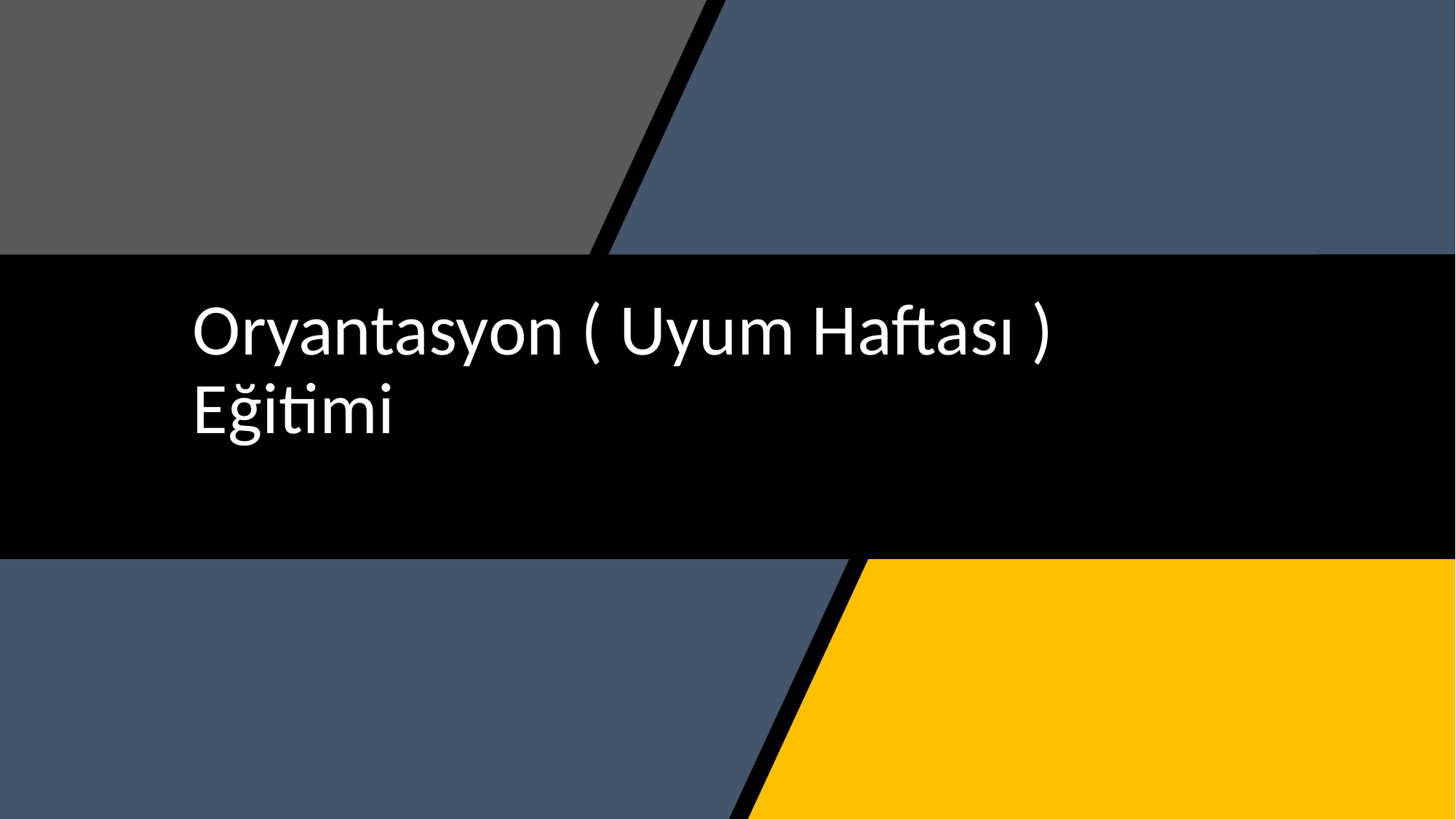

# Oryantasyon ( Uyum Haftası ) Eğitimi